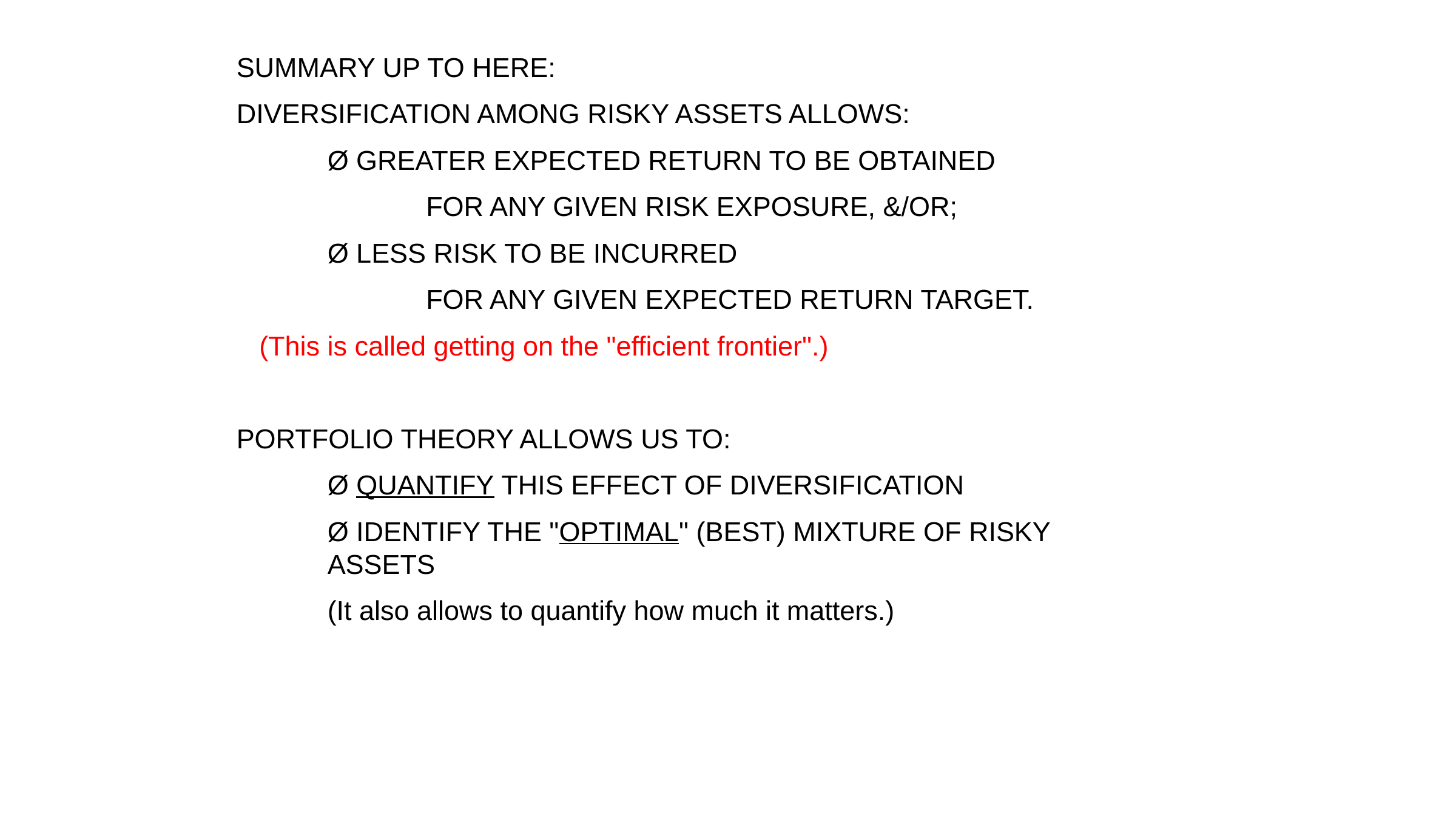

SUMMARY UP TO HERE:
DIVERSIFICATION AMONG RISKY ASSETS ALLOWS:
	Ø GREATER EXPECTED RETURN TO BE OBTAINED
		 FOR ANY GIVEN RISK EXPOSURE, &/OR;
	Ø LESS RISK TO BE INCURRED
		 FOR ANY GIVEN EXPECTED RETURN TARGET.
   (This is called getting on the "efficient frontier".)

PORTFOLIO THEORY ALLOWS US TO:
	Ø QUANTIFY THIS EFFECT OF DIVERSIFICATION
	Ø IDENTIFY THE "OPTIMAL" (BEST) MIXTURE OF RISKY 		ASSETS
	(It also allows to quantify how much it matters.)